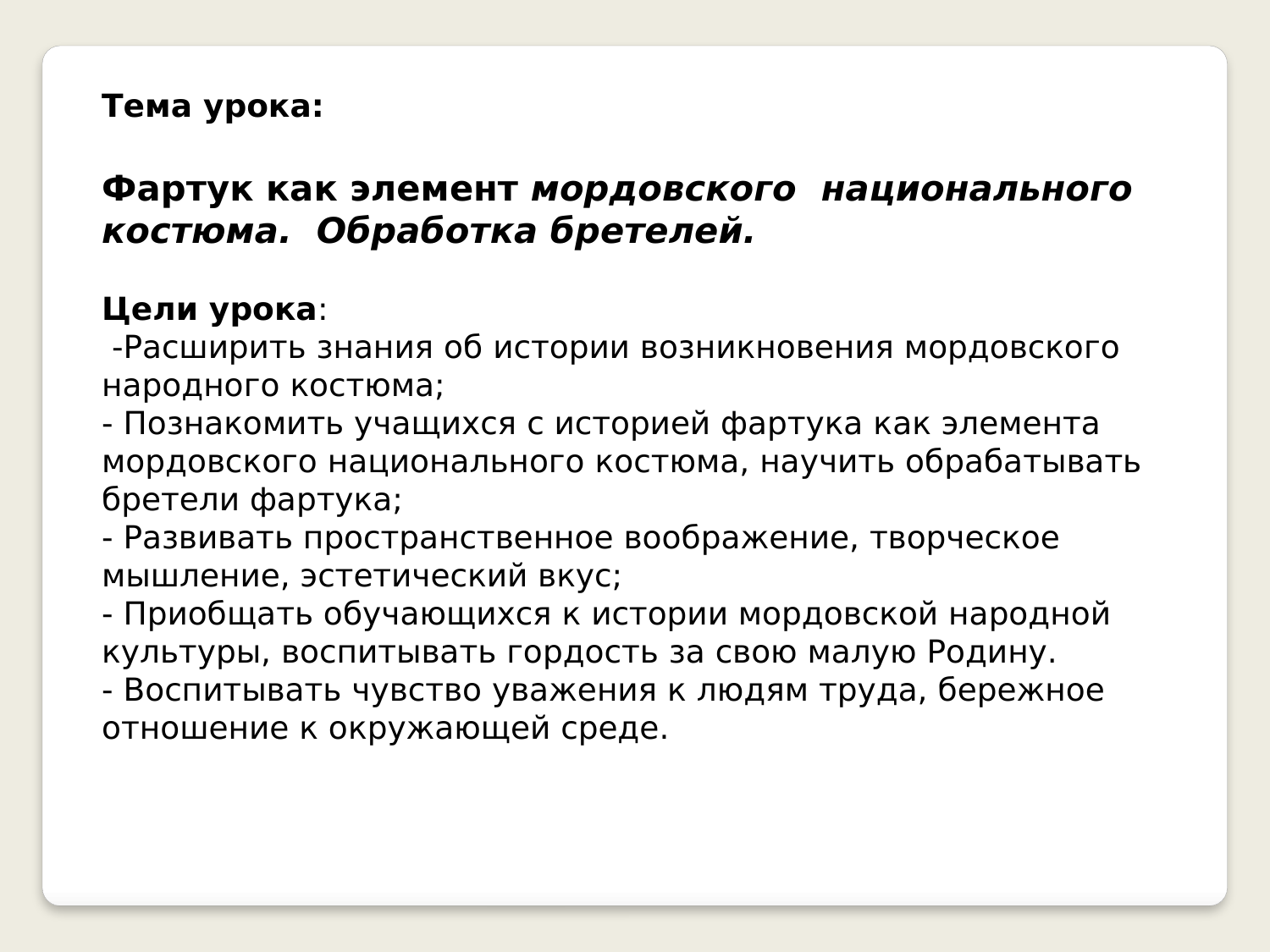

Тема урока:

Фартук как элемент мордовского  национального костюма.  Обработка бретелей.

Цели урока:
 -Расширить знания об истории возникновения мордовского народного костюма;
- Познакомить учащихся с историей фартука как элемента мордовского национального костюма, научить обрабатывать бретели фартука;
- Развивать пространственное воображение, творческое мышление, эстетический вкус;
- Приобщать обучающихся к истории мордовской народной культуры, воспитывать гордость за свою малую Родину.
- Воспитывать чувство уважения к людям труда, бережное отношение к окружающей среде.